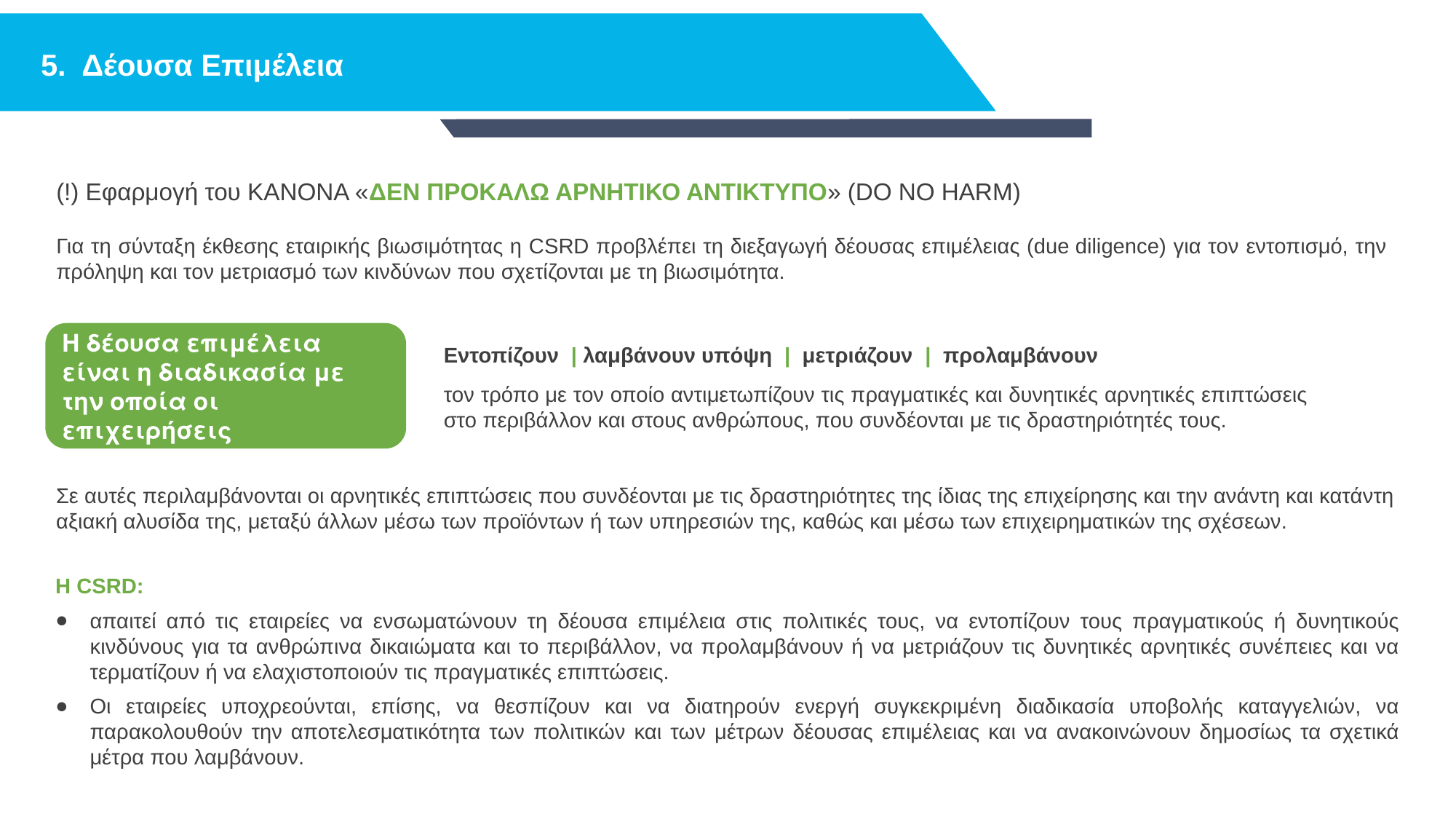

Δέουσα Επιμέλεια
(!) Εφαρμογή του ΚΑΝΟΝΑ «ΔΕΝ ΠΡΟΚΑΛΩ ΑΡΝΗΤΙΚΟ ΑΝΤΙΚΤΥΠΟ» (DO NO HARM)
Για τη σύνταξη έκθεσης εταιρικής βιωσιμότητας η CSRD προβλέπει τη διεξαγωγή δέουσας επιμέλειας (due diligence) για τον εντοπισμό, την πρόληψη και τον μετριασμό των κινδύνων που σχετίζονται με τη βιωσιμότητα.
Η δέουσα επιμέλεια είναι η διαδικασία με την οποία οι επιχειρήσεις
Εντοπίζουν  | λαμβάνουν υπόψη  |  μετριάζουν  |  προλαμβάνουν
τον τρόπο με τον οποίο αντιμετωπίζουν τις πραγματικές και δυνητικές αρνητικές επιπτώσεις στο περιβάλλον και στους ανθρώπους, που συνδέονται με τις δραστηριότητές τους.
Σε αυτές περιλαμβάνονται οι αρνητικές επιπτώσεις που συνδέονται με τις δραστηριότητες της ίδιας της επιχείρησης και την ανάντη και κατάντη αξιακή αλυσίδα της, μεταξύ άλλων μέσω των προϊόντων ή των υπηρεσιών της, καθώς και μέσω των επιχειρηματικών της σχέσεων.
Η CSRD:
απαιτεί από τις εταιρείες να ενσωματώνουν τη δέουσα επιμέλεια στις πολιτικές τους, να εντοπίζουν τους πραγματικούς ή δυνητικούς κινδύνους για τα ανθρώπινα δικαιώματα και το περιβάλλον, να προλαμβάνουν ή να μετριάζουν τις δυνητικές αρνητικές συνέπειες και να τερματίζουν ή να ελαχιστοποιούν τις πραγματικές επιπτώσεις.
Οι εταιρείες υποχρεούνται, επίσης, να θεσπίζουν και να διατηρούν ενεργή συγκεκριμένη διαδικασία υποβολής καταγγελιών, να παρακολουθούν την αποτελεσματικότητα των πολιτικών και των μέτρων δέουσας επιμέλειας και να ανακοινώνουν δημοσίως τα σχετικά μέτρα που λαμβάνουν.